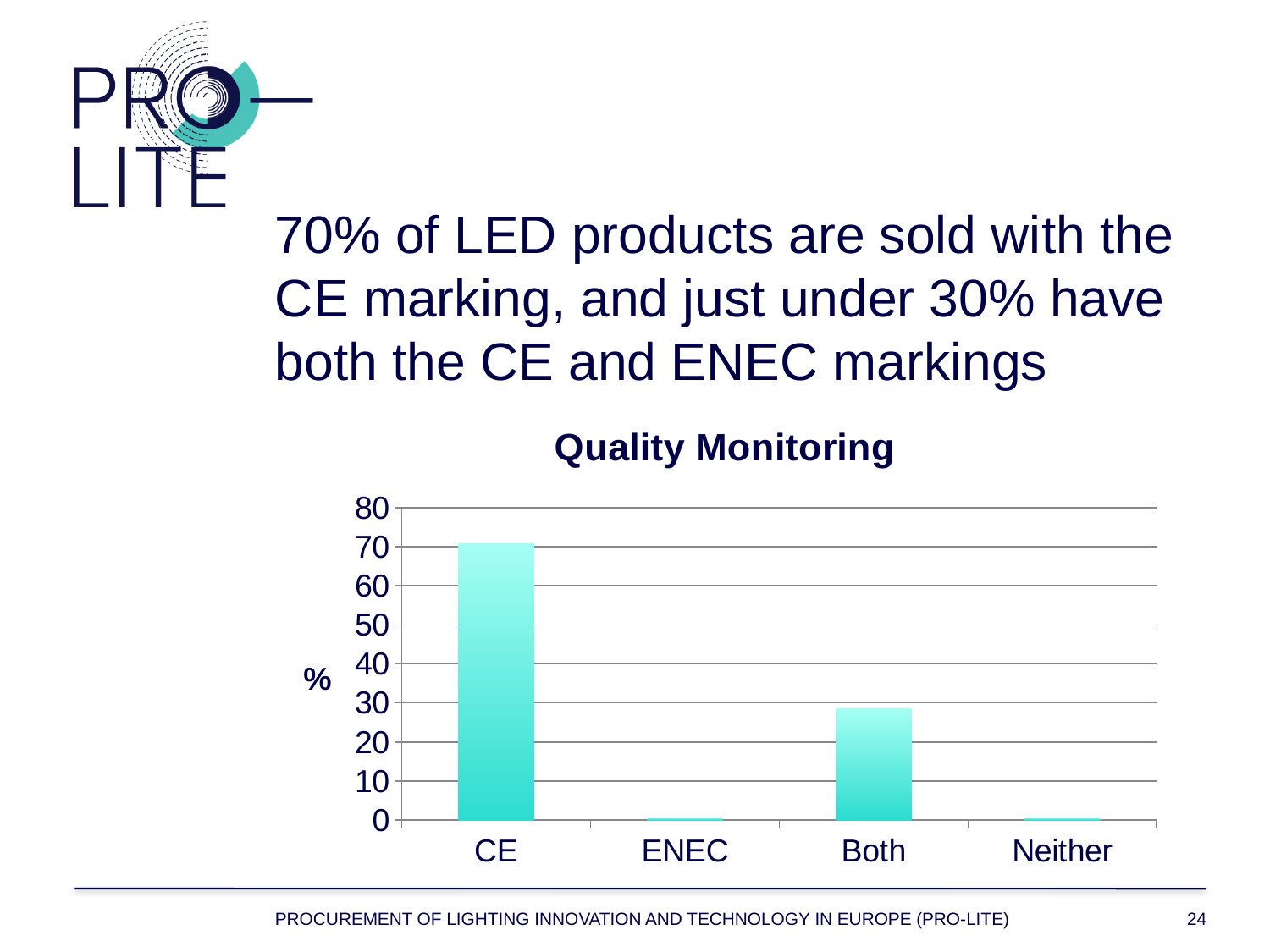

# 70% of LED products are sold with the CE marking, and just under 30% have both the CE and ENEC markings

### Chart:

| Category | Quality Monitoring |
|---|---|
| CE | 70.83333333333334 |
| ENEC | 0.3205128205128205 |
| Both | 28.525641025641026 |
| Neither | 0.3205128205128205 |
Procurement of Lighting Innovation and Technology in Europe (PRO-LITE)
24